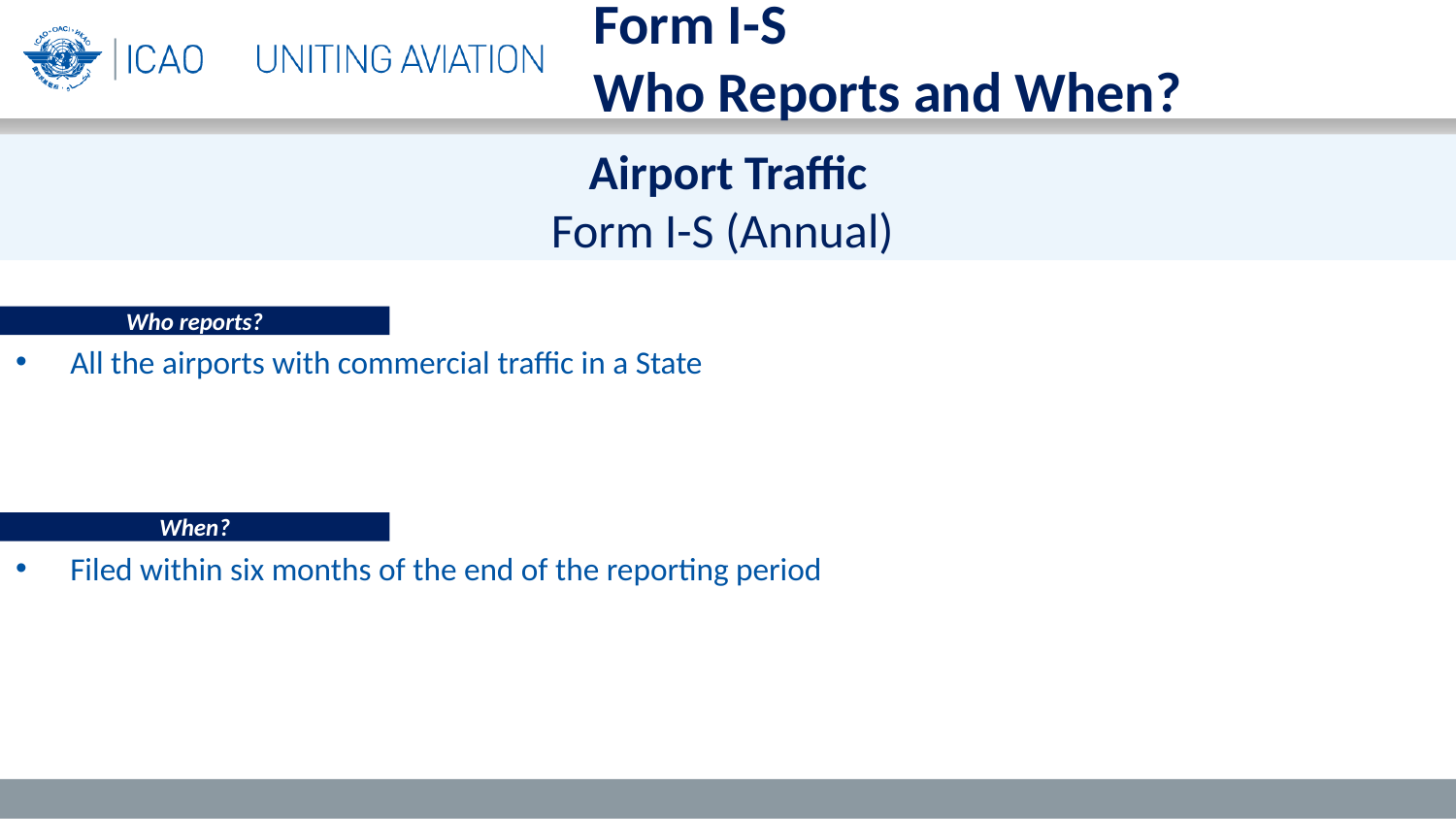

Form I-S
Who Reports and When?
# Airport Traffic Form I-S (Annual)
Who reports?
All the airports with commercial traffic in a State

Filed within six months of the end of the reporting period

When?